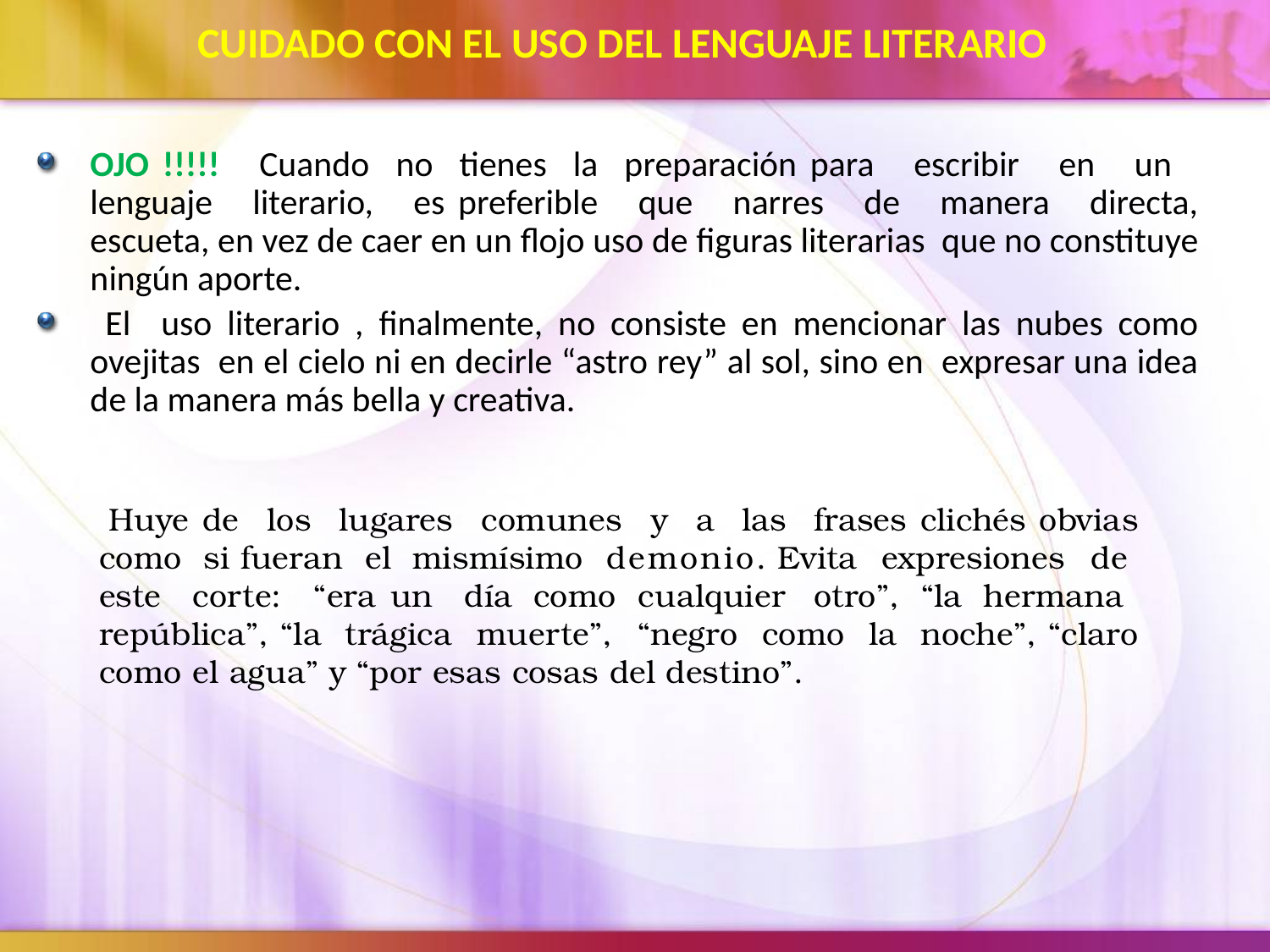

CUIDADO CON EL USO DEL LENGUAJE LITERARIO
OJO !!!!!   Cuando  no  tienes  la  preparación para   escribir   en   un   lenguaje   literario,   es preferible   que   narres   de   manera   directa, escueta, en vez de caer en un flojo uso de figuras literarias  que no constituye ningún aporte.
 El  uso literario , finalmente, no consiste en mencionar las nubes como ovejitas  en el cielo ni en decirle “astro rey” al sol, sino en  expresar una idea de la manera más bella y creativa.
   Huye de  los  lugares  comunes  y  a  las  frases clichés obvias como  si fueran  el  mismísimo  demonio. Evita  expresiones  de  este  corte:  “era un  día  como cualquier  otro”, “la hermana  república”, “la  trágica  muerte”,  “negro  como  la  noche”, “claro como el agua” y “por esas cosas del destino”.